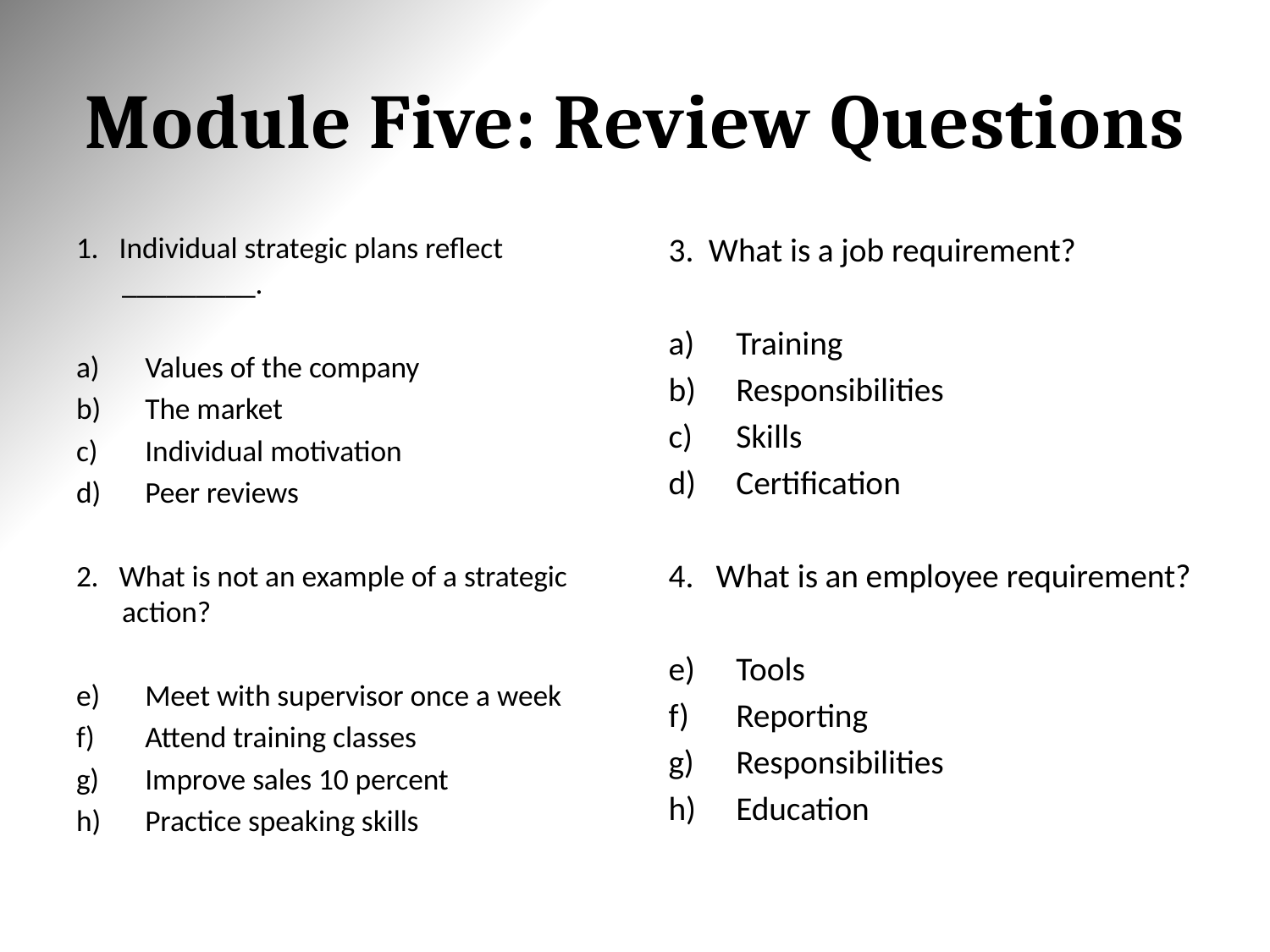

# Module Five: Review Questions
1.   Individual strategic plans reflect _________.

Values of the company
The market
Individual motivation
Peer reviews

2.   What is not an example of a strategic action?

Meet with supervisor once a week
Attend training classes
Improve sales 10 percent
Practice speaking skills
3.  What is a job requirement?

Training
Responsibilities
Skills
Certification

4.   What is an employee requirement?

Tools
Reporting
Responsibilities
Education